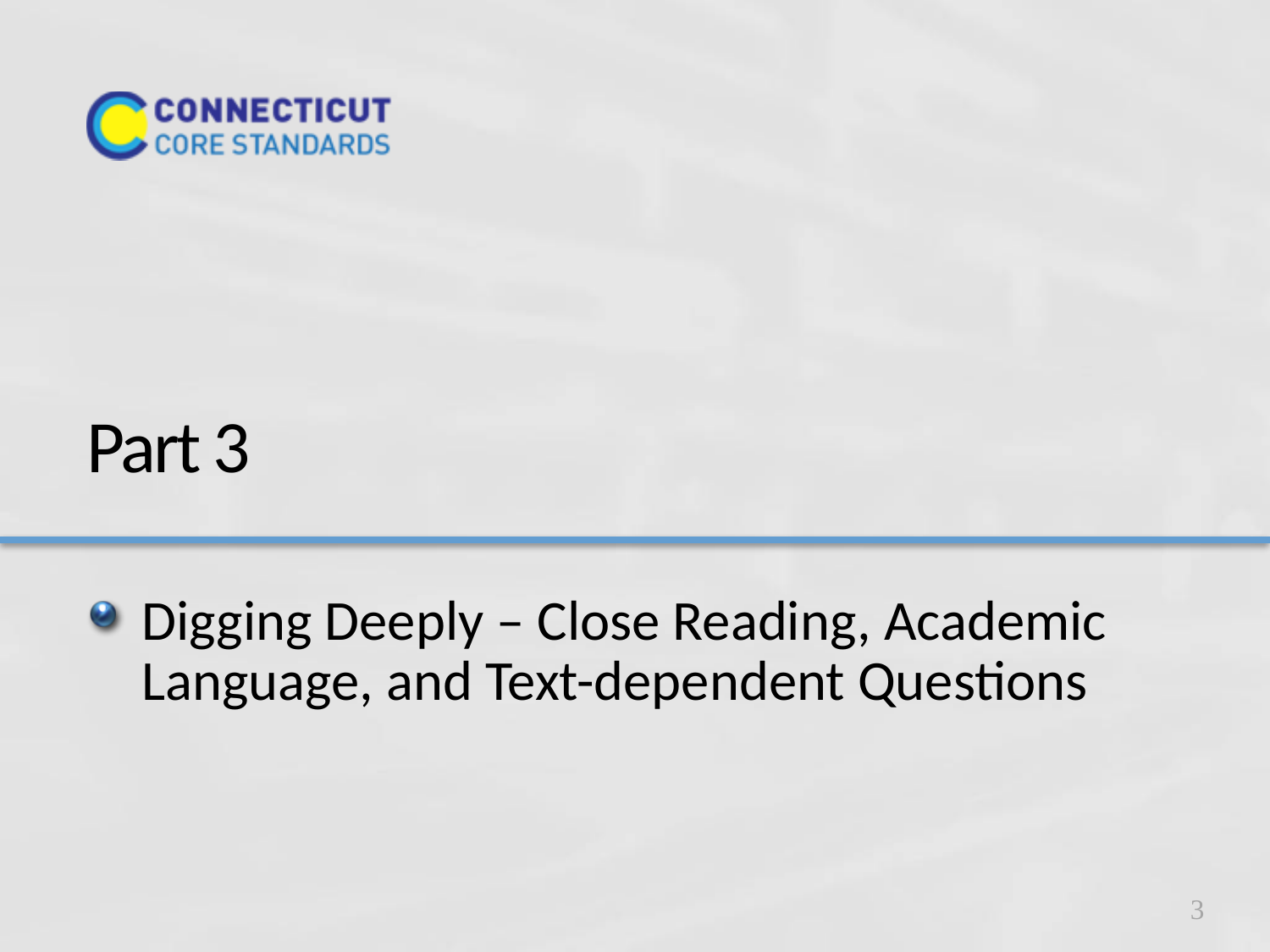

# Part 3
Digging Deeply – Close Reading, Academic Language, and Text-dependent Questions
3